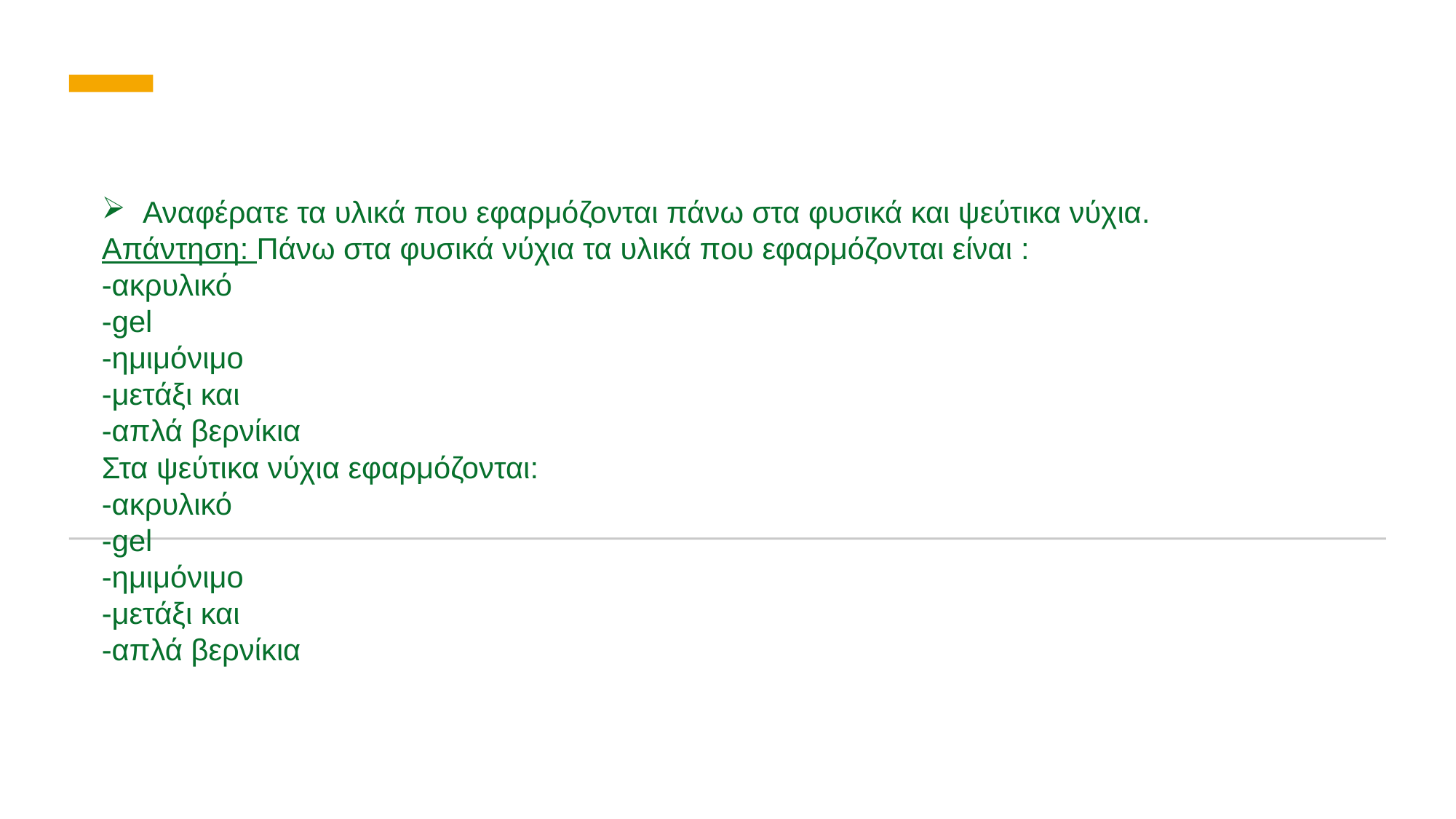

Αναφέρατε τα υλικά που εφαρμόζονται πάνω στα φυσικά και ψεύτικα νύχια.
Απάντηση: Πάνω στα φυσικά νύχια τα υλικά που εφαρμόζονται είναι :
-ακρυλικό
-gel
-ημιμόνιμο
-μετάξι και
-απλά βερνίκια
Στα ψεύτικα νύχια εφαρμόζονται:
-ακρυλικό
-gel
-ημιμόνιμο
-μετάξι και
-απλά βερνίκια